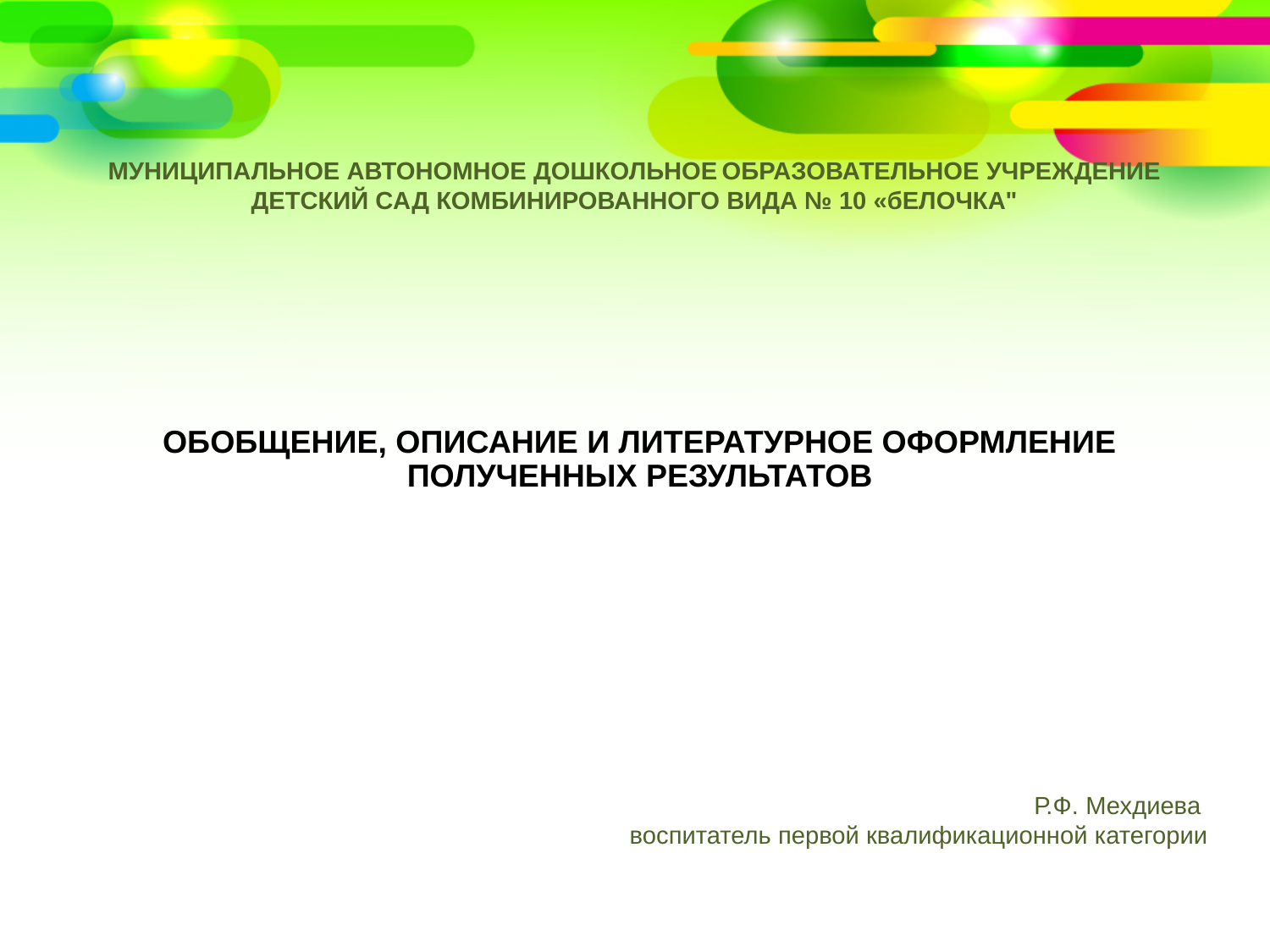

МУНИЦИПАЛЬНОЕ АВТОНОМНОЕ ДОШКОЛЬНОЕ ОБРАЗОВАТЕЛЬНОЕ УЧРЕЖДЕНИЕ
ДЕТСКИЙ САД КОМБИНИРОВАННОГО ВИДА № 10 «бЕЛОЧКА"

# ОБОБЩЕНИЕ, ОПИСАНИЕ И ЛИТЕРАТУРНОЕ ОФОРМЛЕНИЕ ПОЛУЧЕННЫХ РЕЗУЛЬТАТОВ
Р.Ф. Мехдиева
воспитатель первой квалификационной категории